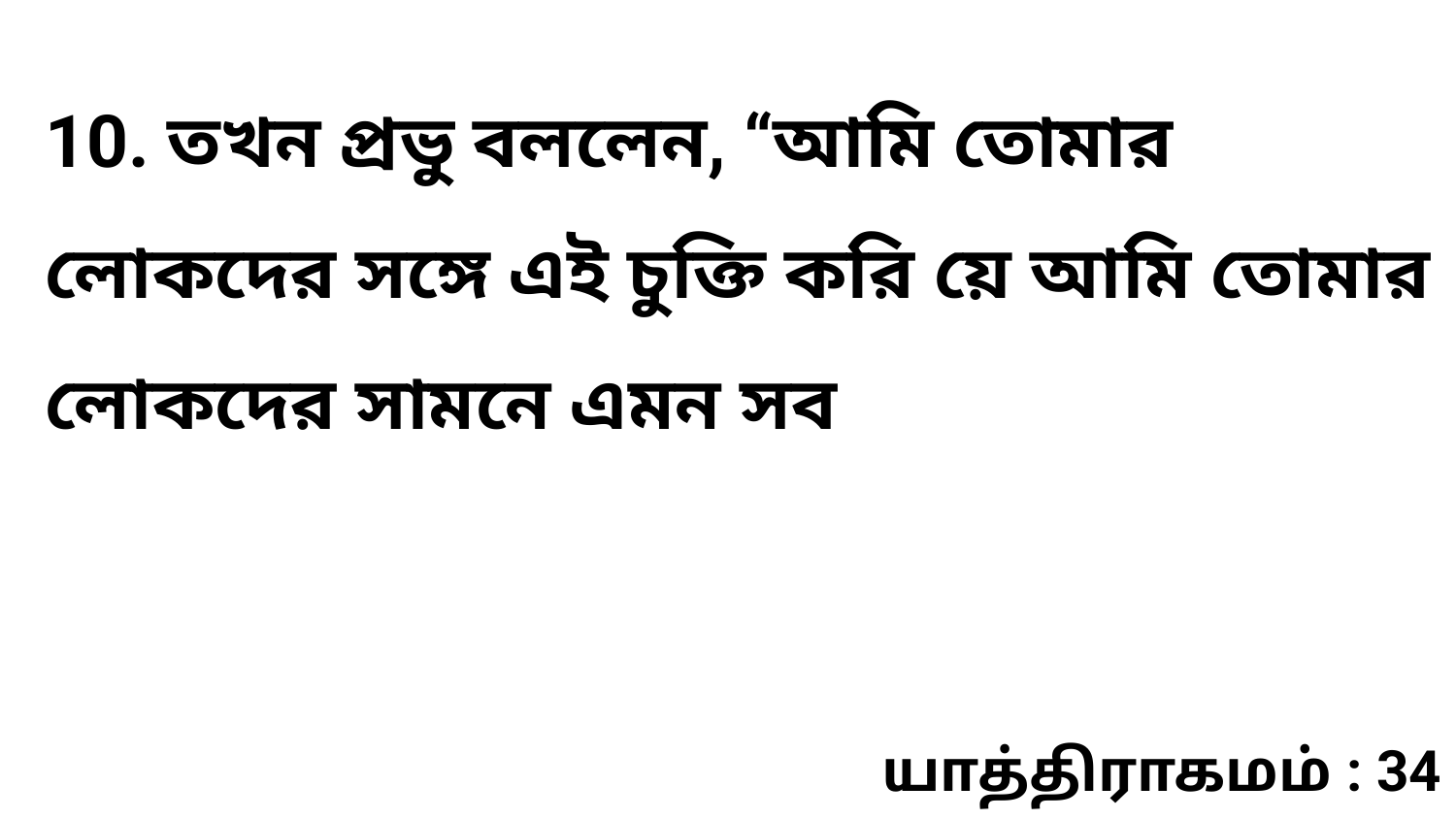

10. তখন প্রভু বললেন, “আমি তোমার লোকদের সঙ্গে এই চুক্তি করি য়ে আমি তোমার লোকদের সামনে এমন সব
யாத்திராகமம் : 34